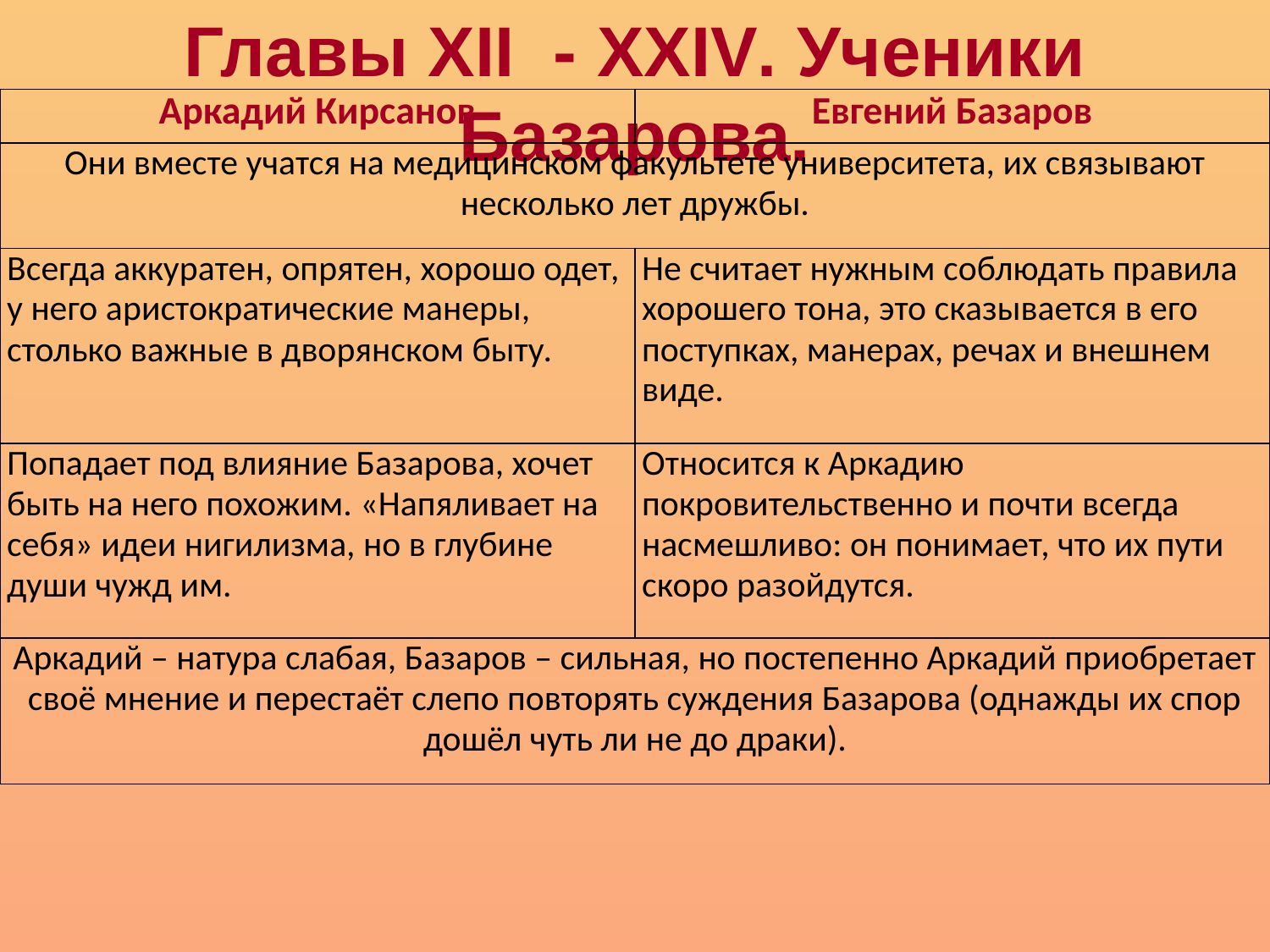

Главы XII  - XXIV. Ученики Базарова.
| Аркадий Кирсанов | Евгений Базаров |
| --- | --- |
| Они вместе учатся на медицинском факультете университета, их связывают несколько лет дружбы. |  |
| Всегда аккуратен, опрятен, хорошо одет, у него аристократические манеры, столько важные в дворянском быту. | Не считает нужным соблюдать правила хорошего тона, это сказывается в его поступках, манерах, речах и внешнем виде. |
| Попадает под влияние Базарова, хочет быть на него похожим. «Напяливает на себя» идеи нигилизма, но в глубине души чужд им. | Относится к Аркадию покровительственно и почти всегда насмешливо: он понимает, что их пути скоро разойдутся. |
| Аркадий – натура слабая, Базаров – сильная, но постепенно Аркадий приобретает своё мнение и перестаёт слепо повторять суждения Базарова (однажды их спор дошёл чуть ли не до драки). |  |